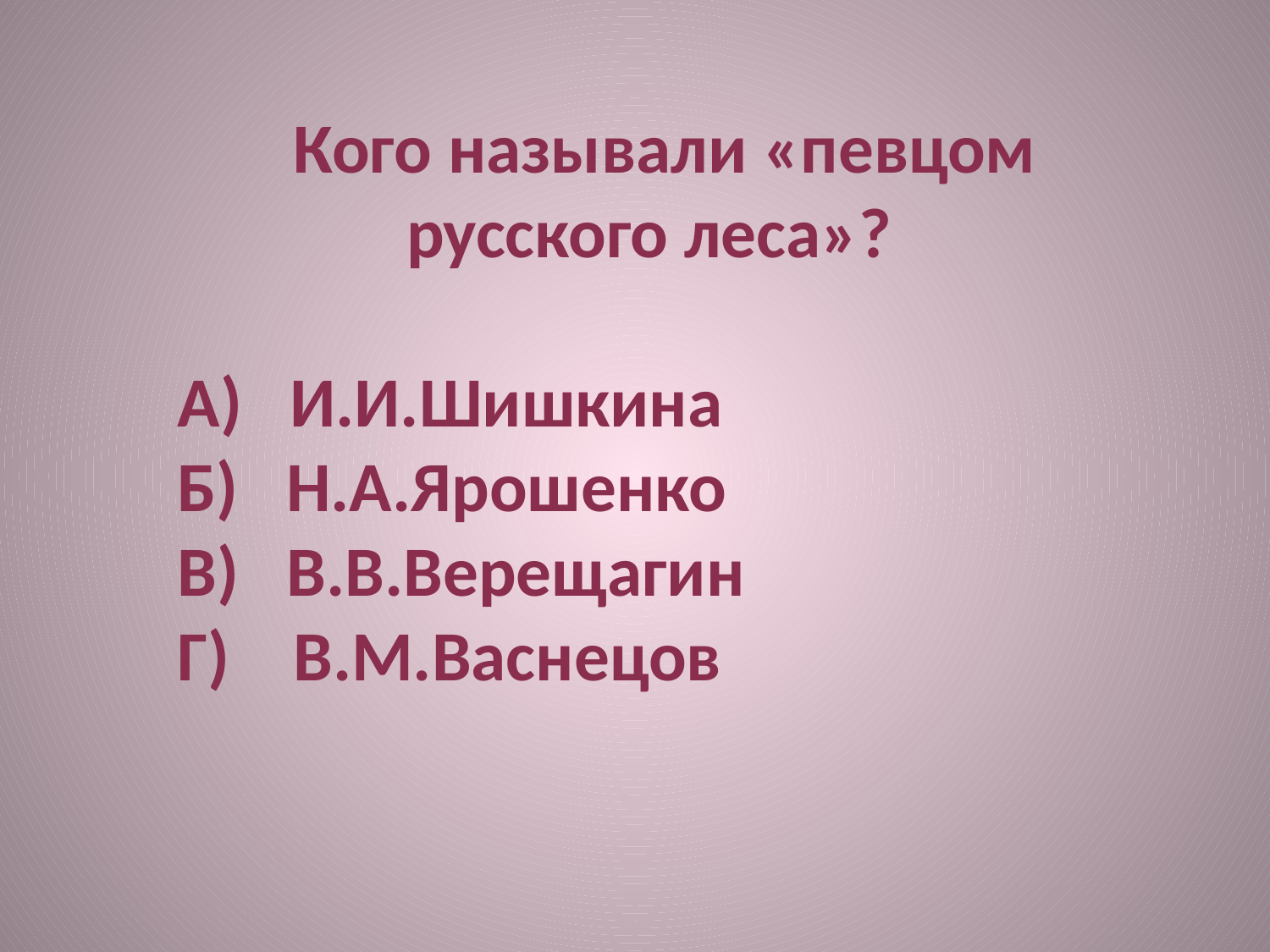

Кого называли «певцом русского леса»?

А)   И.И.Шишкина
Б)   Н.А.Ярошенко
В)   В.В.Верещагин
Г)    В.М.Васнецов